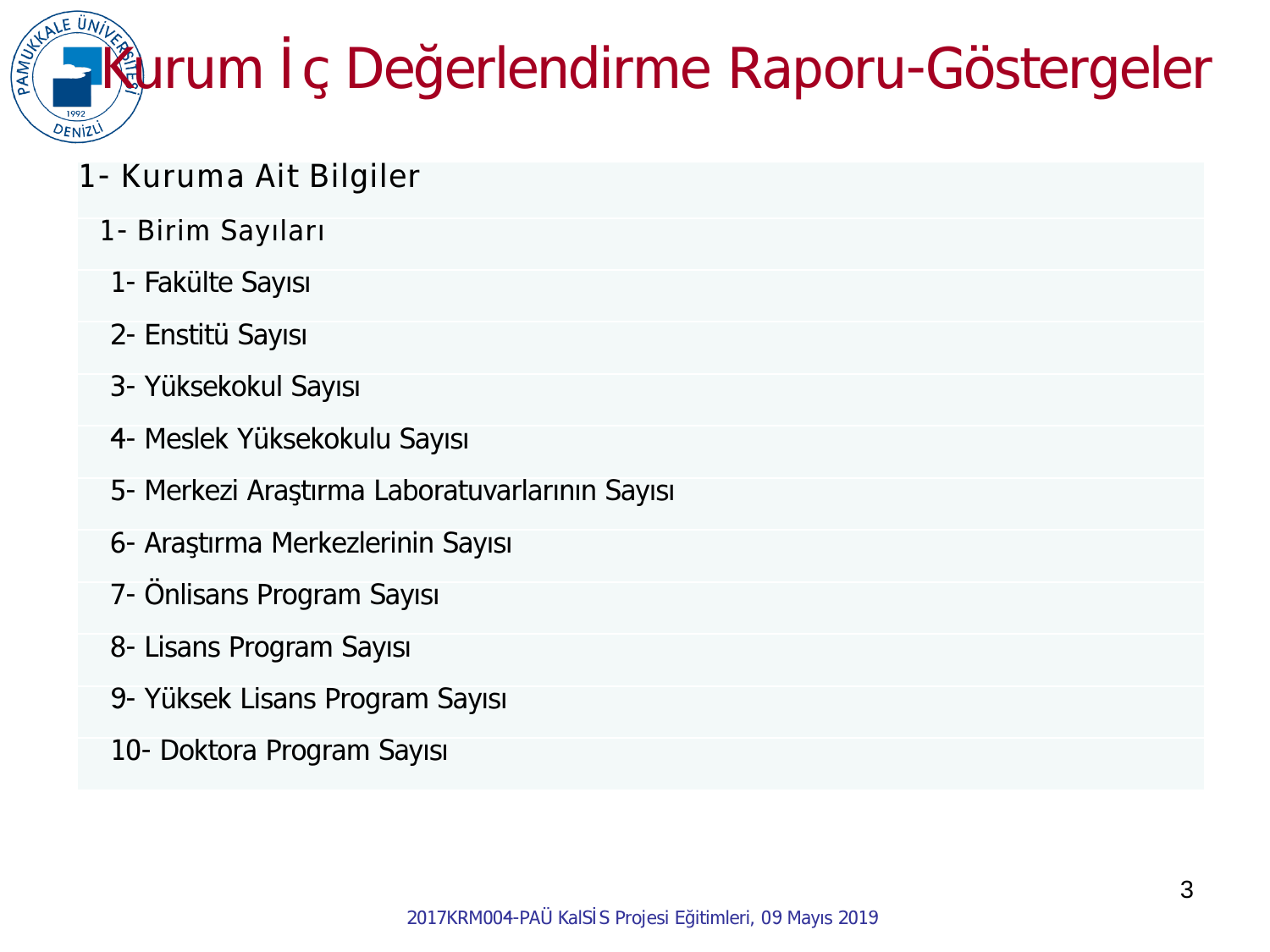

Kurum İç Değerlendirme Raporu-Göstergeler
| 1- Kuruma Ait Bilgiler |
| --- |
| 1- Birim Sayıları |
| 1- Fakülte Sayısı |
| 2- Enstitü Sayısı |
| 3- Yüksekokul Sayısı |
| 4- Meslek Yüksekokulu Sayısı |
| 5- Merkezi Araştırma Laboratuvarlarının Sayısı |
| 6- Araştırma Merkezlerinin Sayısı |
| 7- Önlisans Program Sayısı |
| 8- Lisans Program Sayısı |
| 9- Yüksek Lisans Program Sayısı |
| 10- Doktora Program Sayısı |
3
2017KRM004-PAÜ KalSİS Projesi Eğitimleri, 09 Mayıs 2019